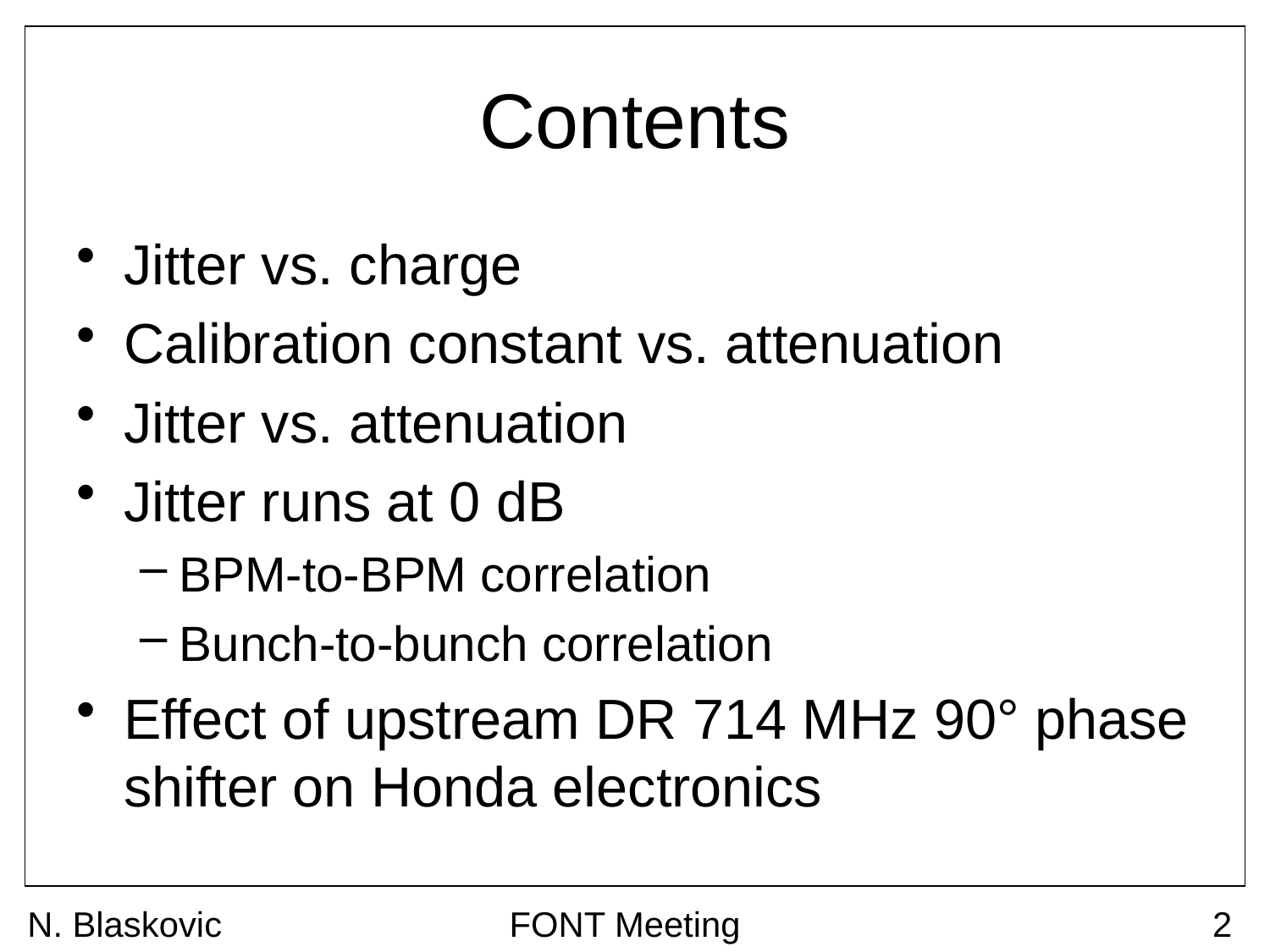

# Contents
Jitter vs. charge
Calibration constant vs. attenuation
Jitter vs. attenuation
Jitter runs at 0 dB
BPM-to-BPM correlation
Bunch-to-bunch correlation
Effect of upstream DR 714 MHz 90° phase shifter on Honda electronics

N. Blaskovic
FONT Meeting
2